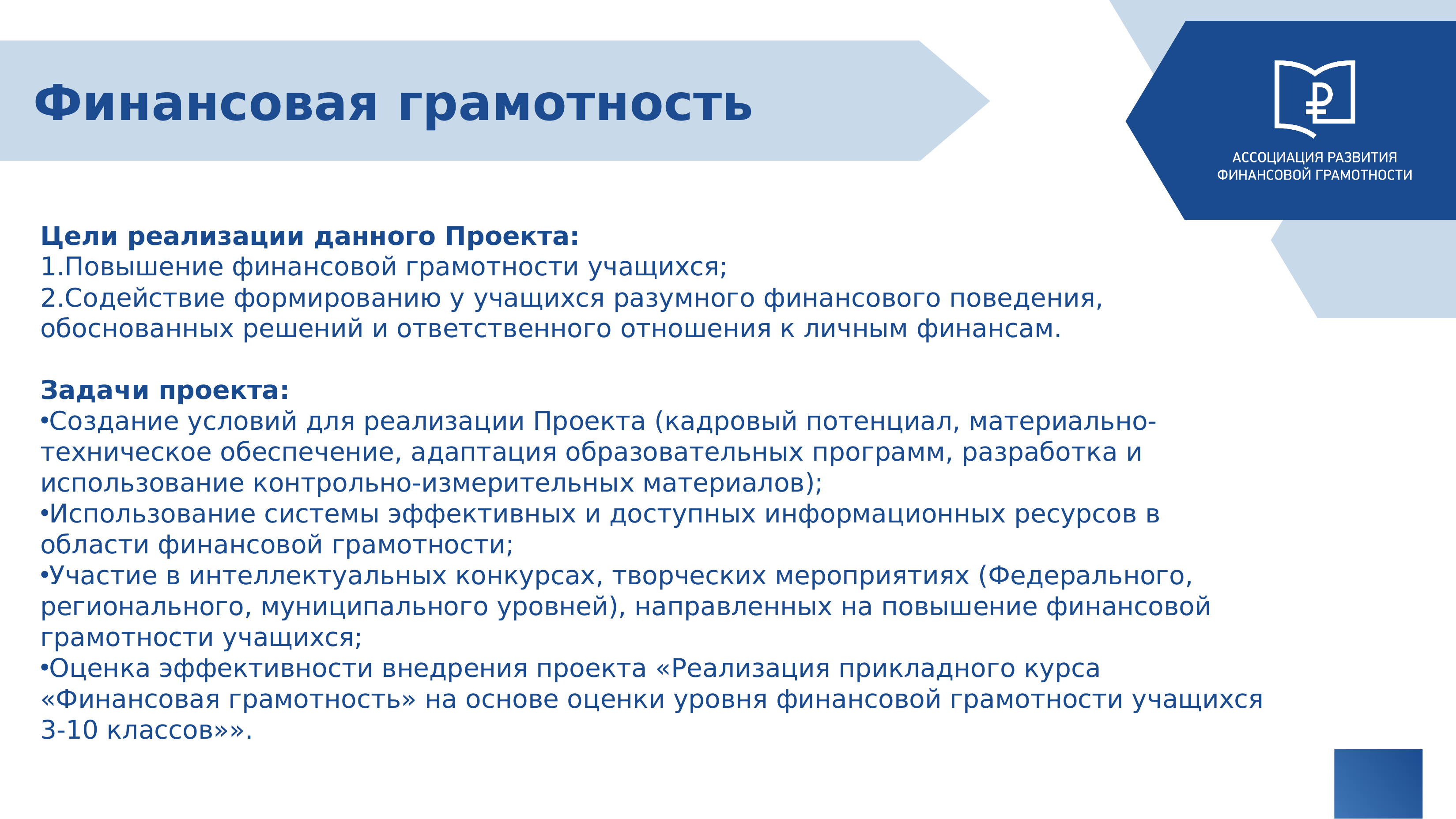

# Финансовая грамотность
Цели реализации данного Проекта:
1.Повышение финансовой грамотности учащихся;
2.Содействие формированию у учащихся разумного финансового поведения, обоснованных решений и ответственного отношения к личным финансам.

Задачи проекта:
Создание условий для реализации Проекта (кадровый потенциал, материально-техническое обеспечение, адаптация образовательных программ, разработка и использование контрольно-измерительных материалов);
Использование системы эффективных и доступных информационных ресурсов в области финансовой грамотности;
Участие в интеллектуальных конкурсах, творческих мероприятиях (Федерального, регионального, муниципального уровней), направленных на повышение финансовой грамотности учащихся;
Оценка эффективности внедрения проекта «Реализация прикладного курса «Финансовая грамотность» на основе оценки уровня финансовой грамотности учащихся 3-10 классов»».